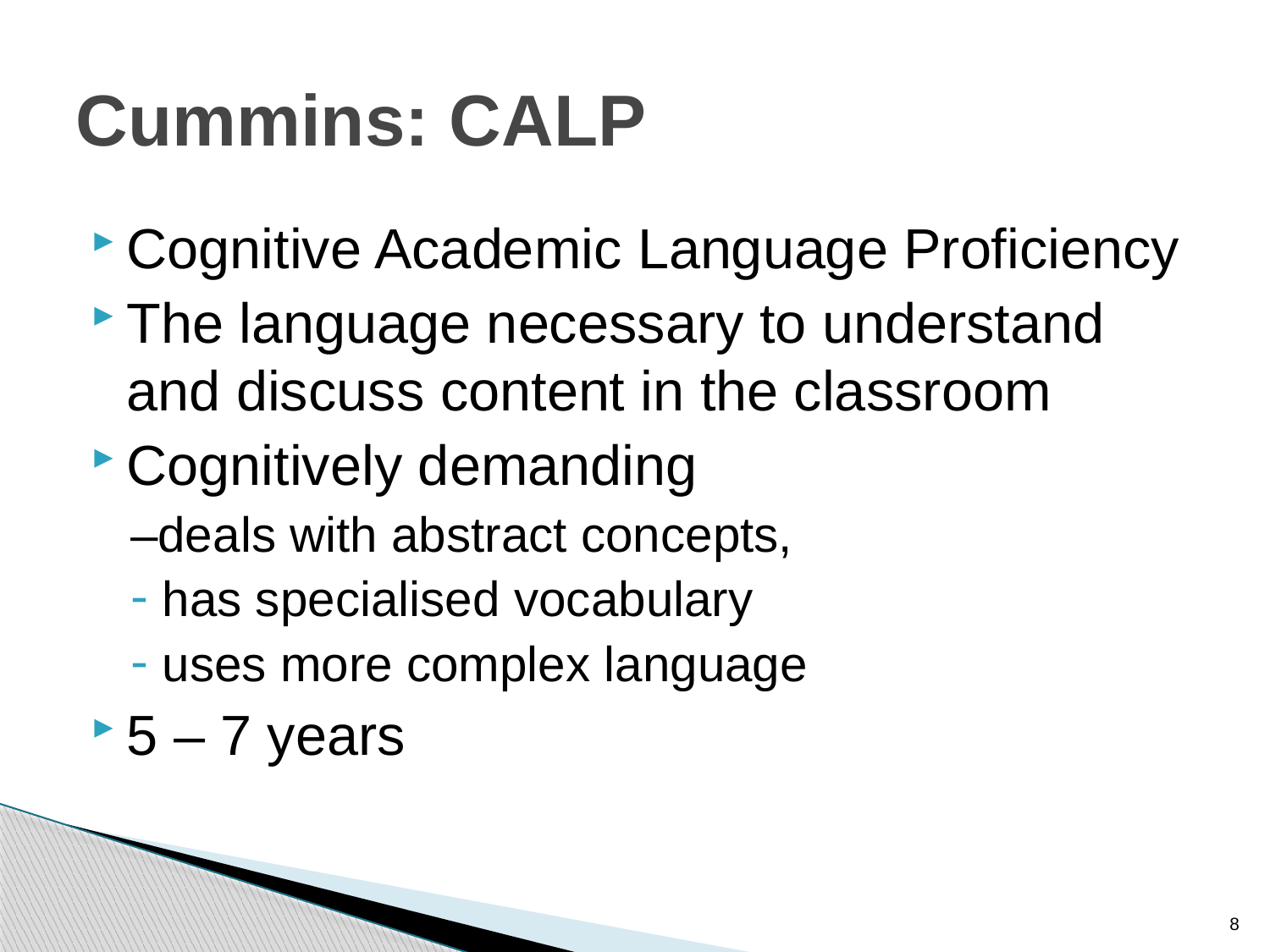

# Cummins: CALP
Cognitive Academic Language Proficiency
The language necessary to understand and discuss content in the classroom
Cognitively demanding
–deals with abstract concepts,
has specialised vocabulary
uses more complex language
5 – 7 years
8